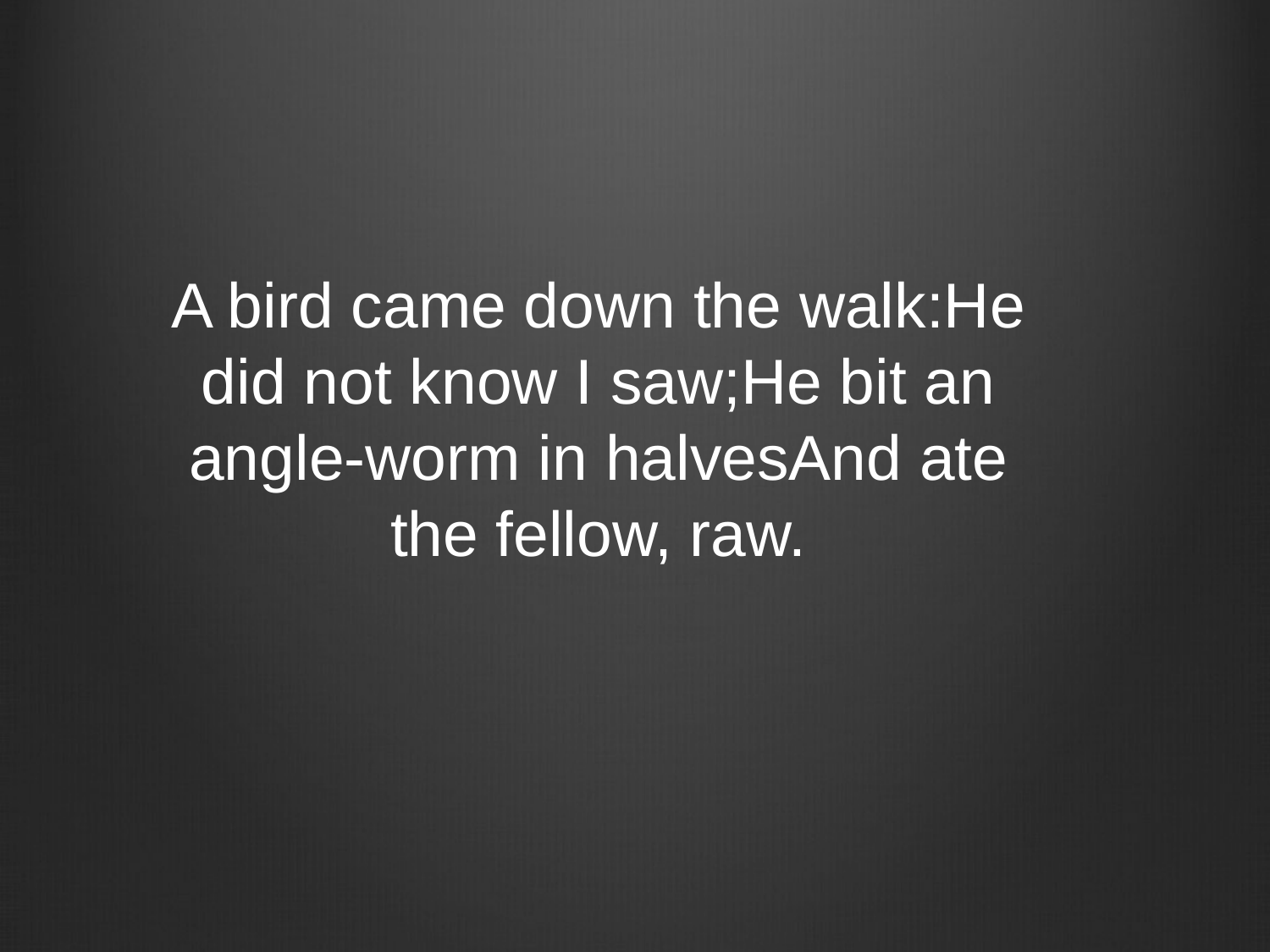

A bird came down the walk: He did not know I saw; He bit an angle-worm in halves And ate the fellow, raw.